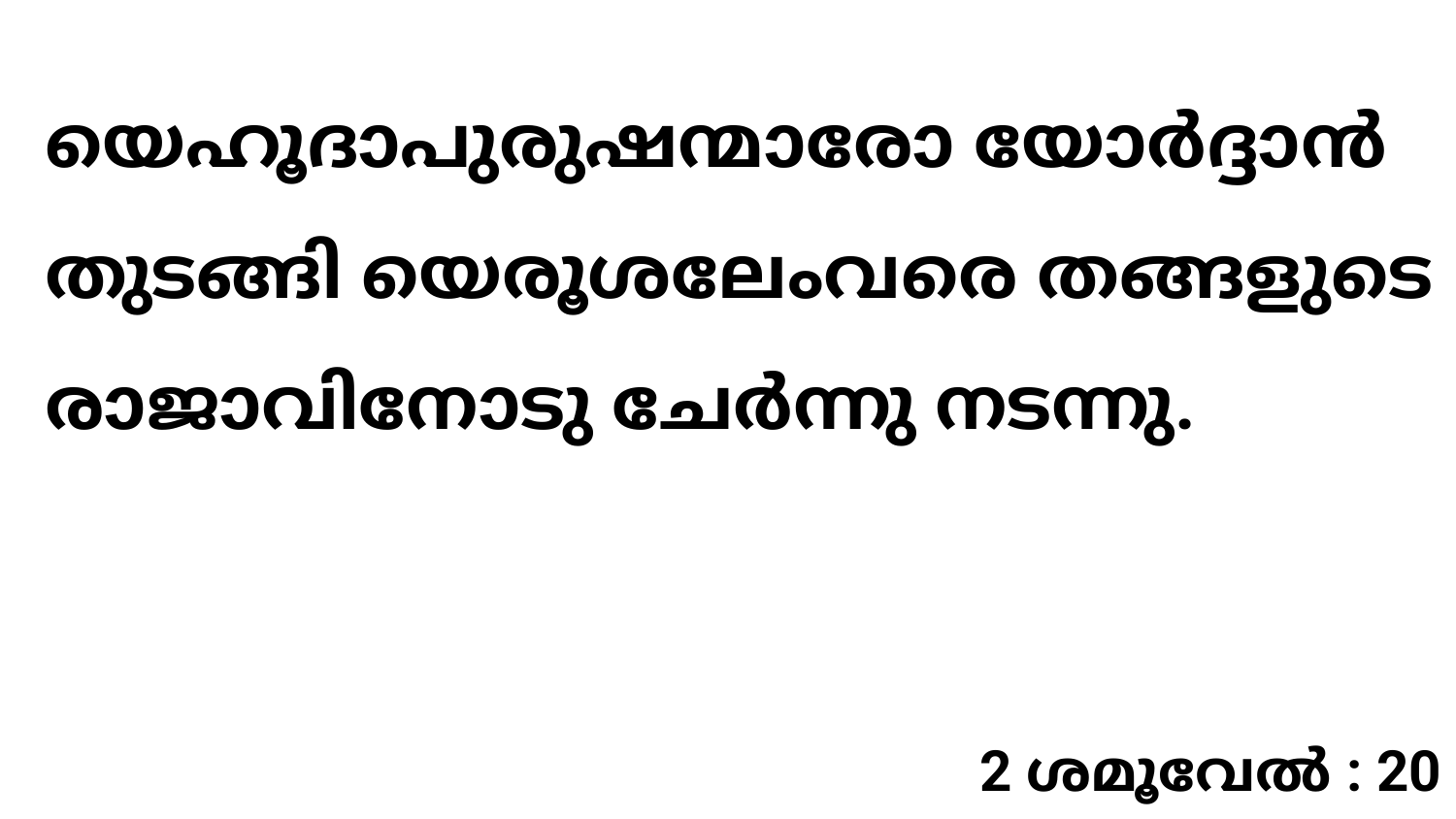

യെഹൂദാപുരുഷന്മാരോ യോർദ്ദാൻ തുടങ്ങി യെരൂശലേംവരെ തങ്ങളുടെ രാജാവിനോടു ചേർന്നു നടന്നു.
2 ശമൂവേൽ : 20